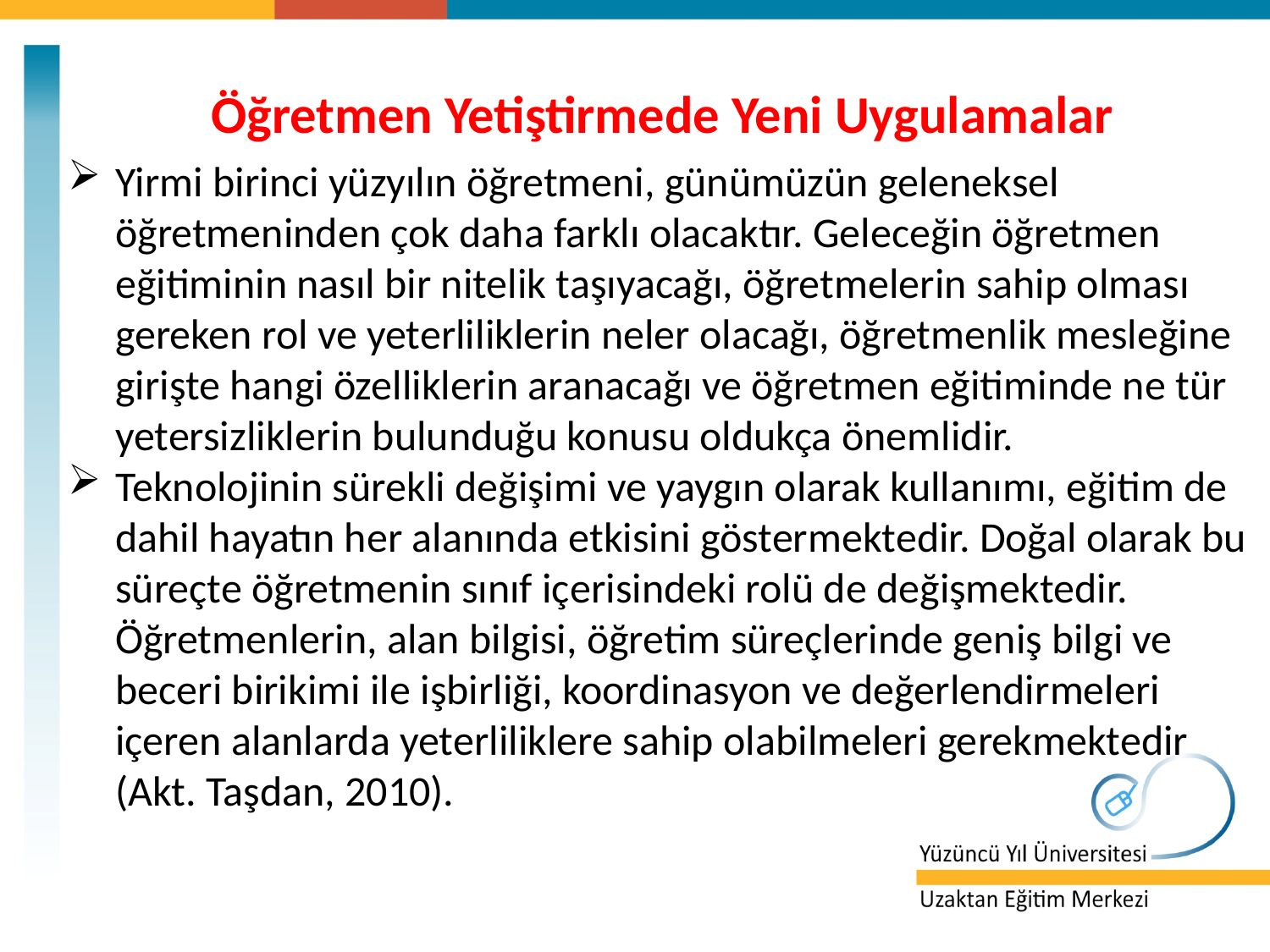

Öğretmen Yetiştirmede Yeni Uygulamalar
Yirmi birinci yüzyılın öğretmeni, günümüzün geleneksel öğretmeninden çok daha farklı olacaktır. Geleceğin öğretmen eğitiminin nasıl bir nitelik taşıyacağı, öğretmelerin sahip olması gereken rol ve yeterliliklerin neler olacağı, öğretmenlik mesleğine girişte hangi özelliklerin aranacağı ve öğretmen eğitiminde ne tür yetersizliklerin bulunduğu konusu oldukça önemlidir.
Teknolojinin sürekli değişimi ve yaygın olarak kullanımı, eğitim de dahil hayatın her alanında etkisini göstermektedir. Doğal olarak bu süreçte öğretmenin sınıf içerisindeki rolü de değişmektedir. Öğretmenlerin, alan bilgisi, öğretim süreçlerinde geniş bilgi ve beceri birikimi ile işbirliği, koordinasyon ve değerlendirmeleri içeren alanlarda yeterliliklere sahip olabilmeleri gerekmektedir (Akt. Taşdan, 2010).